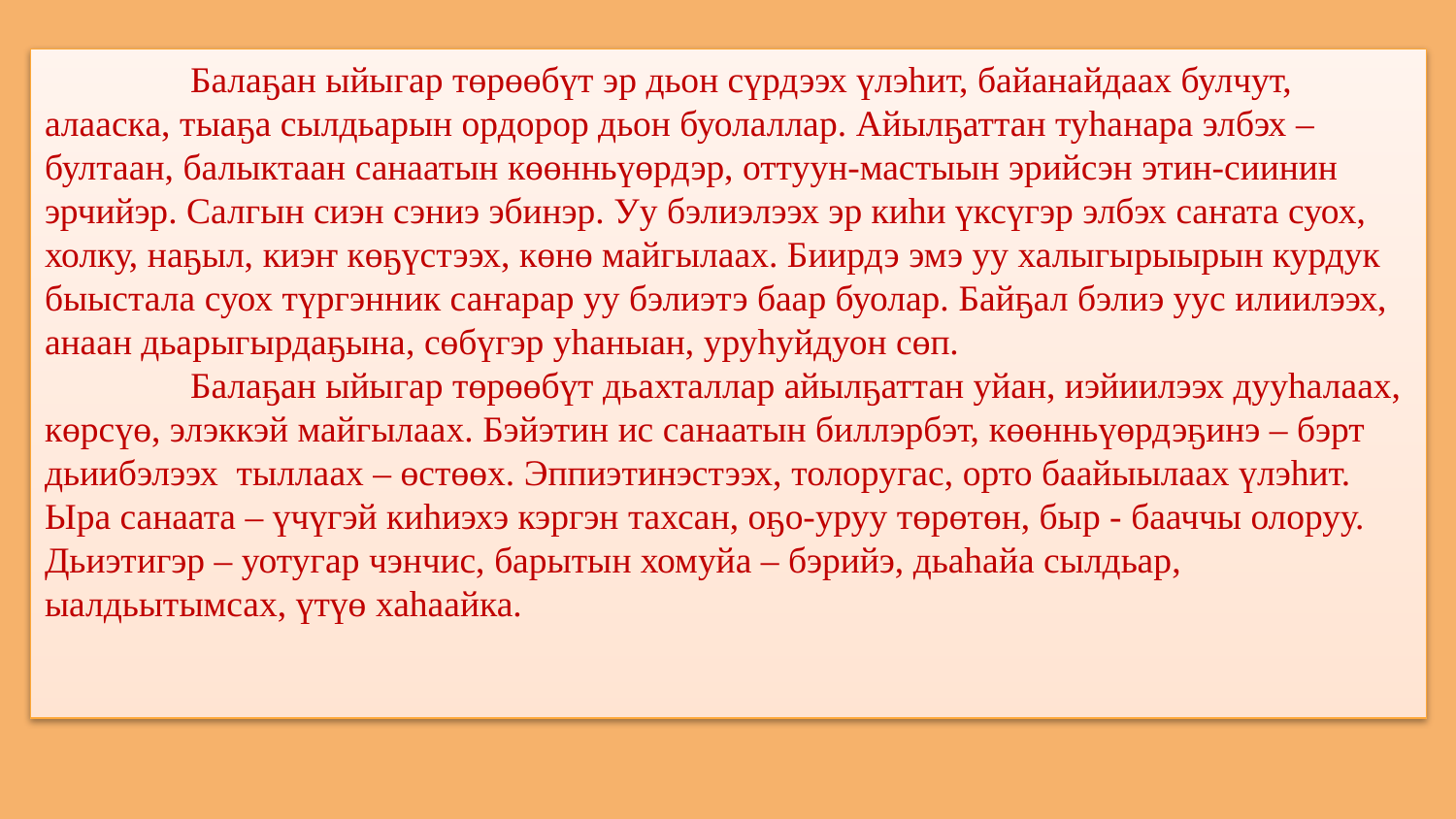

Балаҕан ыйыгар төрөөбүт эр дьон сүрдээх үлэһит, байанайдаах булчут, алааска, тыаҕа сылдьарын ордорор дьон буолаллар. Айылҕаттан туһанара элбэх – бултаан, балыктаан санаатын көөнньүөрдэр, оттуун-мастыын эрийсэн этин-сиинин эрчийэр. Салгын сиэн сэниэ эбинэр. Уу бэлиэлээх эр киһи үксүгэр элбэх саҥата суох, холку, наҕыл, киэҥ көҕүстээх, көнө майгылаах. Биирдэ эмэ уу халыгырыырын курдук быыстала суох түргэнник саҥарар уу бэлиэтэ баар буолар. Байҕал бэлиэ уус илиилээх, анаан дьарыгырдаҕына, сөбүгэр уһаныан, уруһуйдуон сөп.
   	Балаҕан ыйыгар төрөөбүт дьахталлар айылҕаттан уйан, иэйиилээх дууһалаах, көрсүө, элэккэй майгылаах. Бэйэтин ис санаатын биллэрбэт, көөнньүөрдэҕинэ – бэрт дьиибэлээх  тыллаах – өстөөх. Эппиэтинэстээх, толоругас, орто баайыылаах үлэһит. Ыра санаата – үчүгэй киһиэхэ кэргэн тахсан, оҕо-уруу төрөтөн, быр - бааччы олоруу. Дьиэтигэр – уотугар чэнчис, барытын хомуйа – бэрийэ, дьаһайа сылдьар, ыалдьытымсах, үтүө хаһаайка.